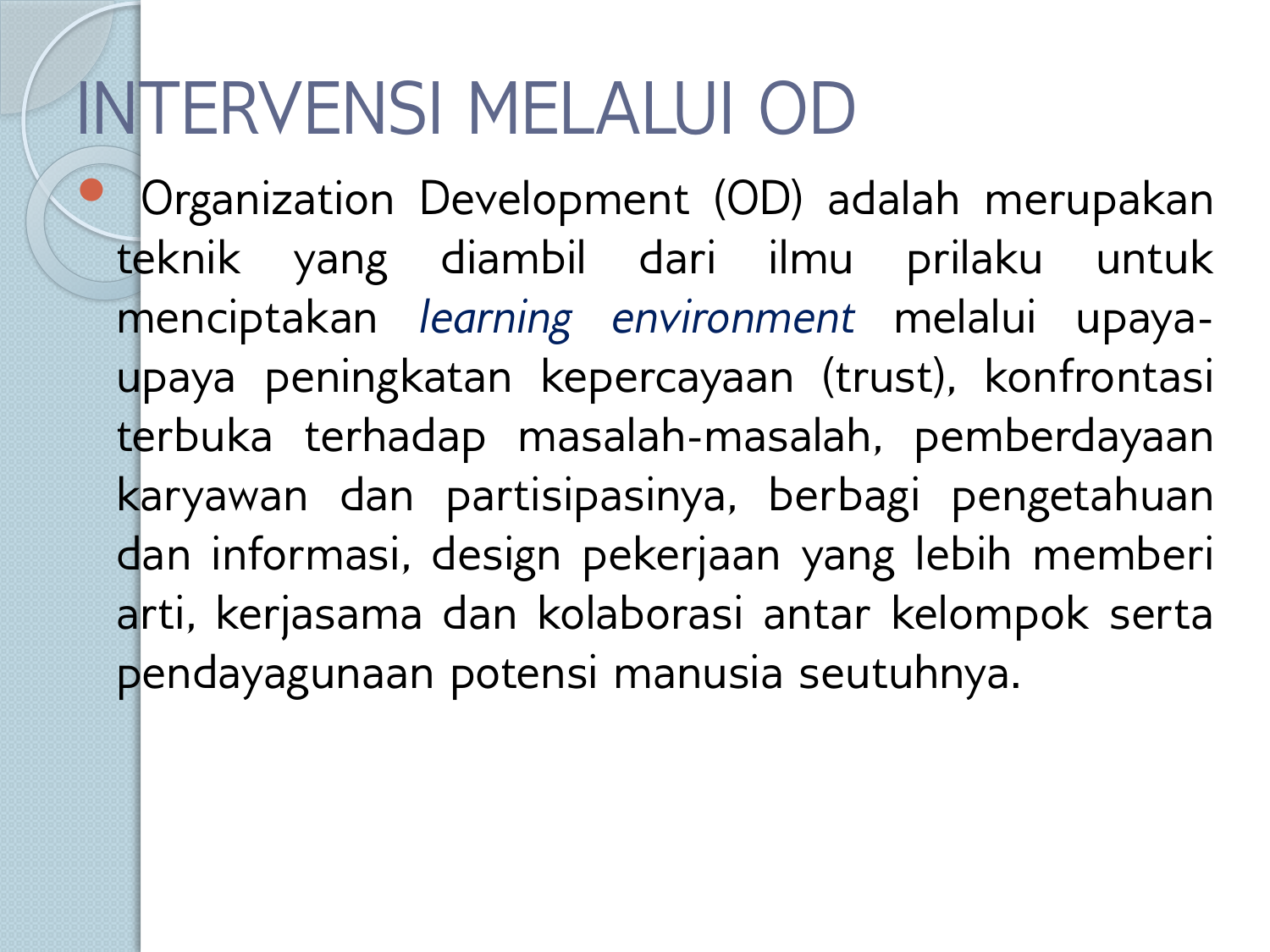

# INTERVENSI MELALUI OD
 Organization Development (OD) adalah merupakan teknik yang diambil dari ilmu prilaku untuk menciptakan learning environment melalui upaya-upaya peningkatan kepercayaan (trust), konfrontasi terbuka terhadap masalah-masalah, pemberdayaan karyawan dan partisipasinya, berbagi pengetahuan dan informasi, design pekerjaan yang lebih memberi arti, kerjasama dan kolaborasi antar kelompok serta pendayagunaan potensi manusia seutuhnya.